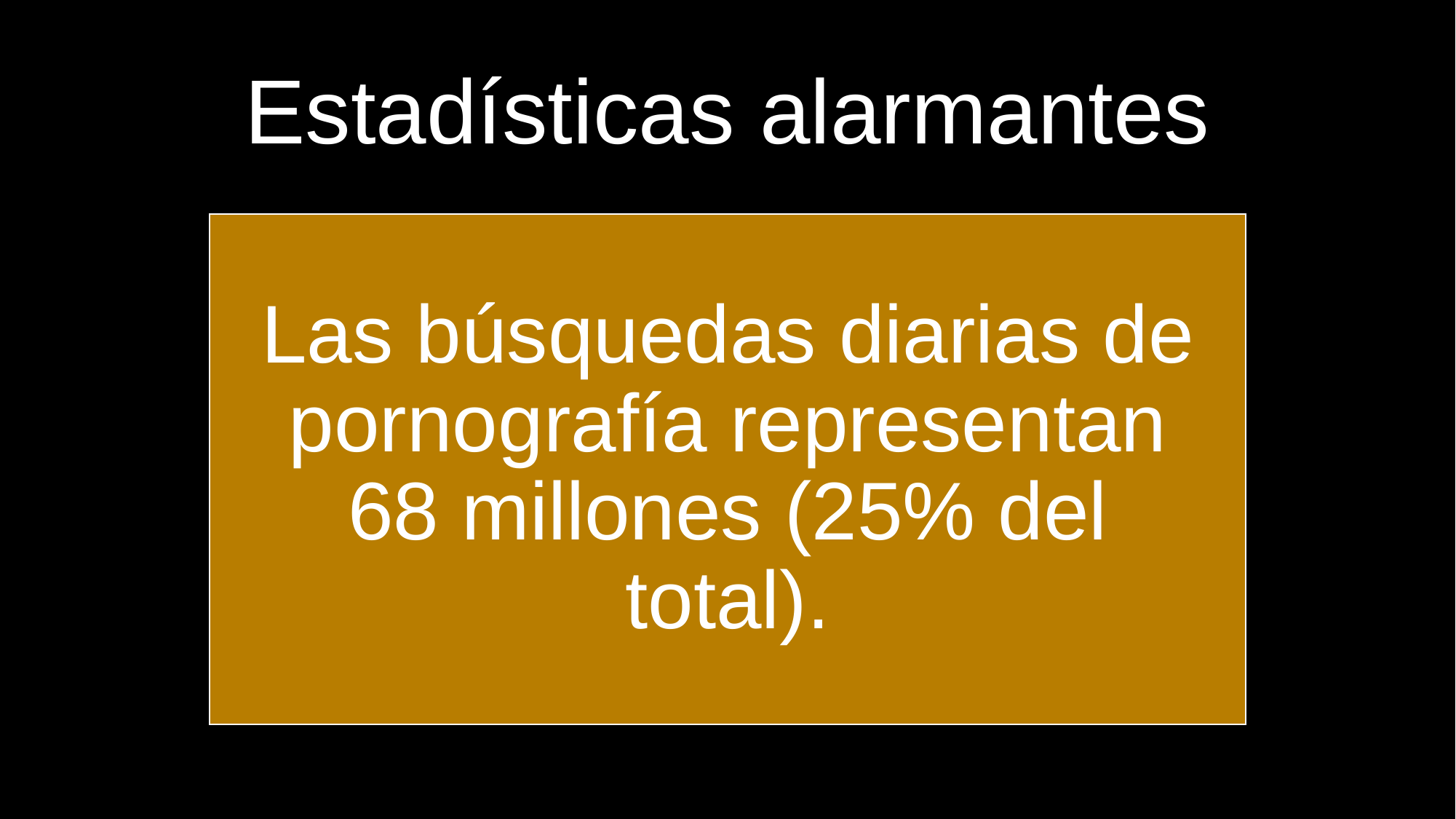

# Estadísticas alarmantes
Las búsquedas diarias de pornografía representan 68 millones (25% del total).